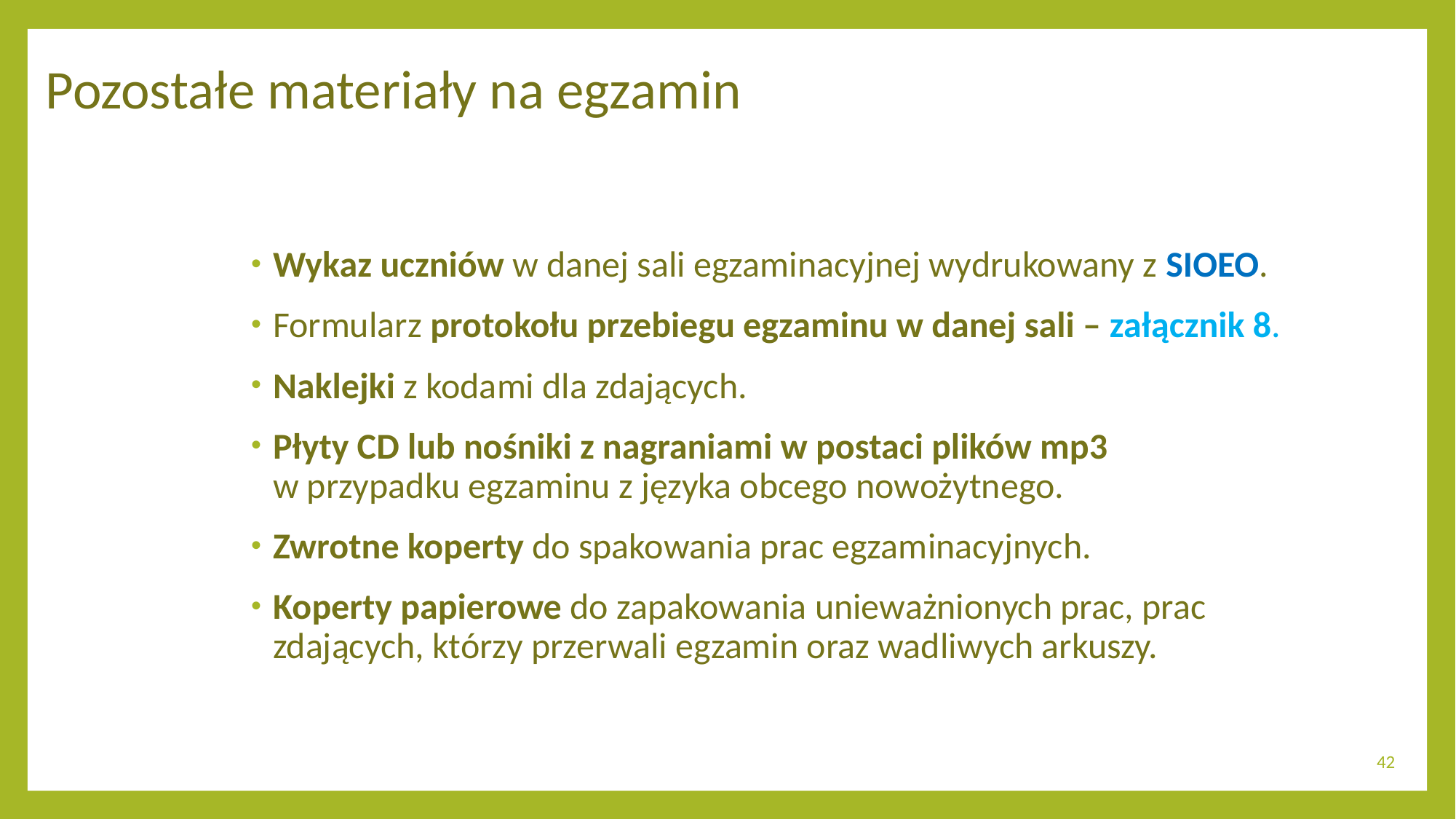

# Pozostałe materiały na egzamin
Wykaz uczniów w danej sali egzaminacyjnej wydrukowany z SIOEO.
Formularz protokołu przebiegu egzaminu w danej sali – załącznik 8.
Naklejki z kodami dla zdających.
Płyty CD lub nośniki z nagraniami w postaci plików mp3
w przypadku egzaminu z języka obcego nowożytnego.
Zwrotne koperty do spakowania prac egzaminacyjnych.
Koperty papierowe do zapakowania unieważnionych prac, prac zdających, którzy przerwali egzamin oraz wadliwych arkuszy.
42